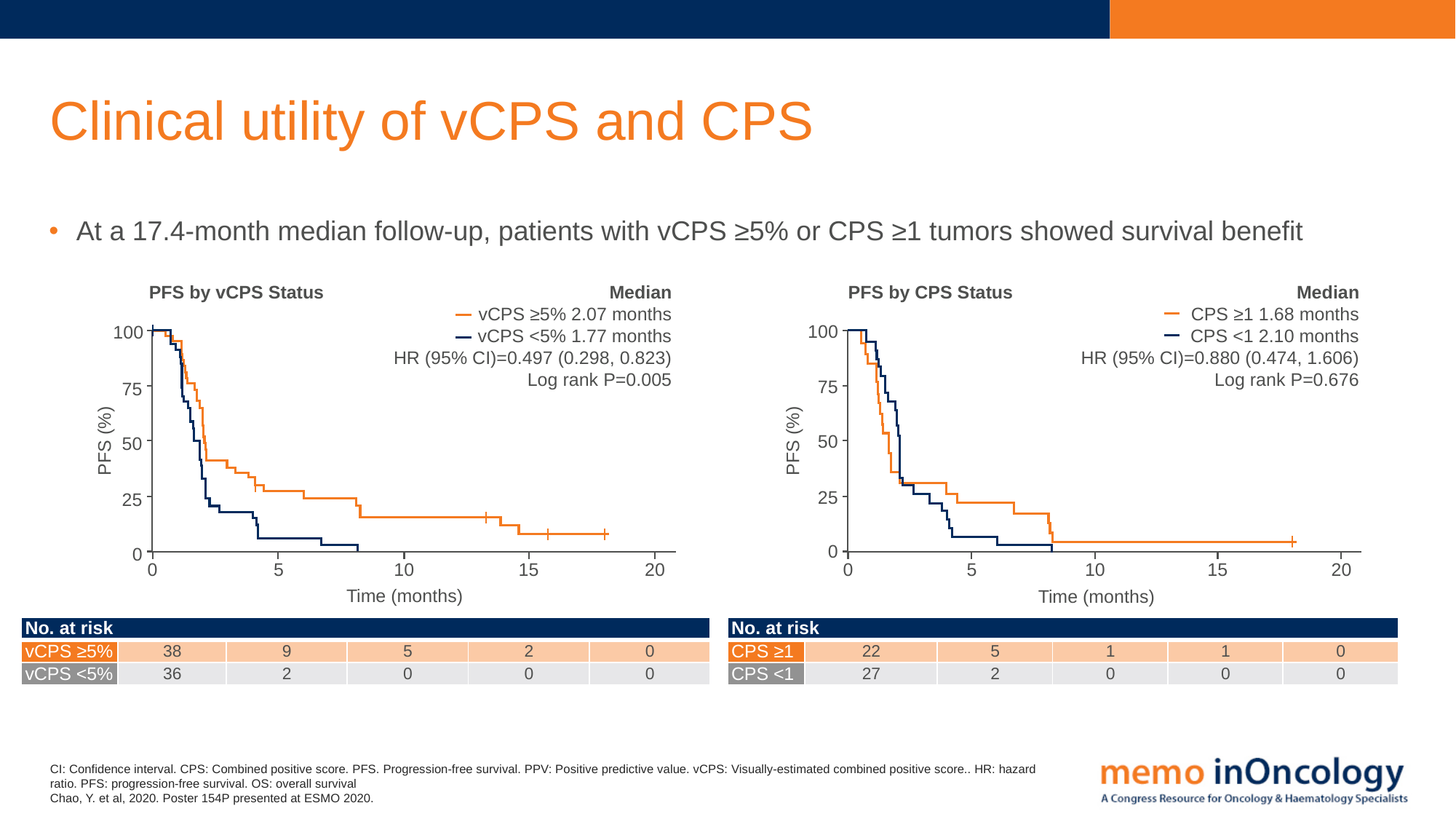

# Clinical utility of vCPS and CPS
At a 17.4-month median follow-up, patients with vCPS ≥5% or CPS ≥1 tumors showed survival benefit
PFS by vCPS Status
Median
vCPS ≥5% 2.07 months
vCPS <5% 1.77 months
HR (95% CI)=0.497 (0.298, 0.823)
Log rank P=0.005
100
75
PFS (%)
50
25
0
0
5
10
15
20
Time (months)

PFS by CPS Status
Median
CPS ≥1 1.68 months
CPS <1 2.10 months
HR (95% CI)=0.880 (0.474, 1.606)
Log rank P=0.676
100
75
PFS (%)
50
25
0
0
5
10
15
20
Time (months)

| No. at risk |  |  |  |  |  |
| --- | --- | --- | --- | --- | --- |
| vCPS ≥5% | 38 | 9 | 5 | 2 | 0 |
| vCPS <5% | 36 | 2 | 0 | 0 | 0 |
| No. at risk |  |  |  |  |  |
| --- | --- | --- | --- | --- | --- |
| CPS ≥1 | 22 | 5 | 1 | 1 | 0 |
| CPS <1 | 27 | 2 | 0 | 0 | 0 |
CI: Confidence interval. CPS: Combined positive score. PFS. Progression-free survival. PPV: Positive predictive value. vCPS: Visually‑estimated combined positive score.. HR: hazard ratio. PFS: progression-free survival. OS: overall survival
Chao, Y. et al, 2020. Poster 154P presented at ESMO 2020.